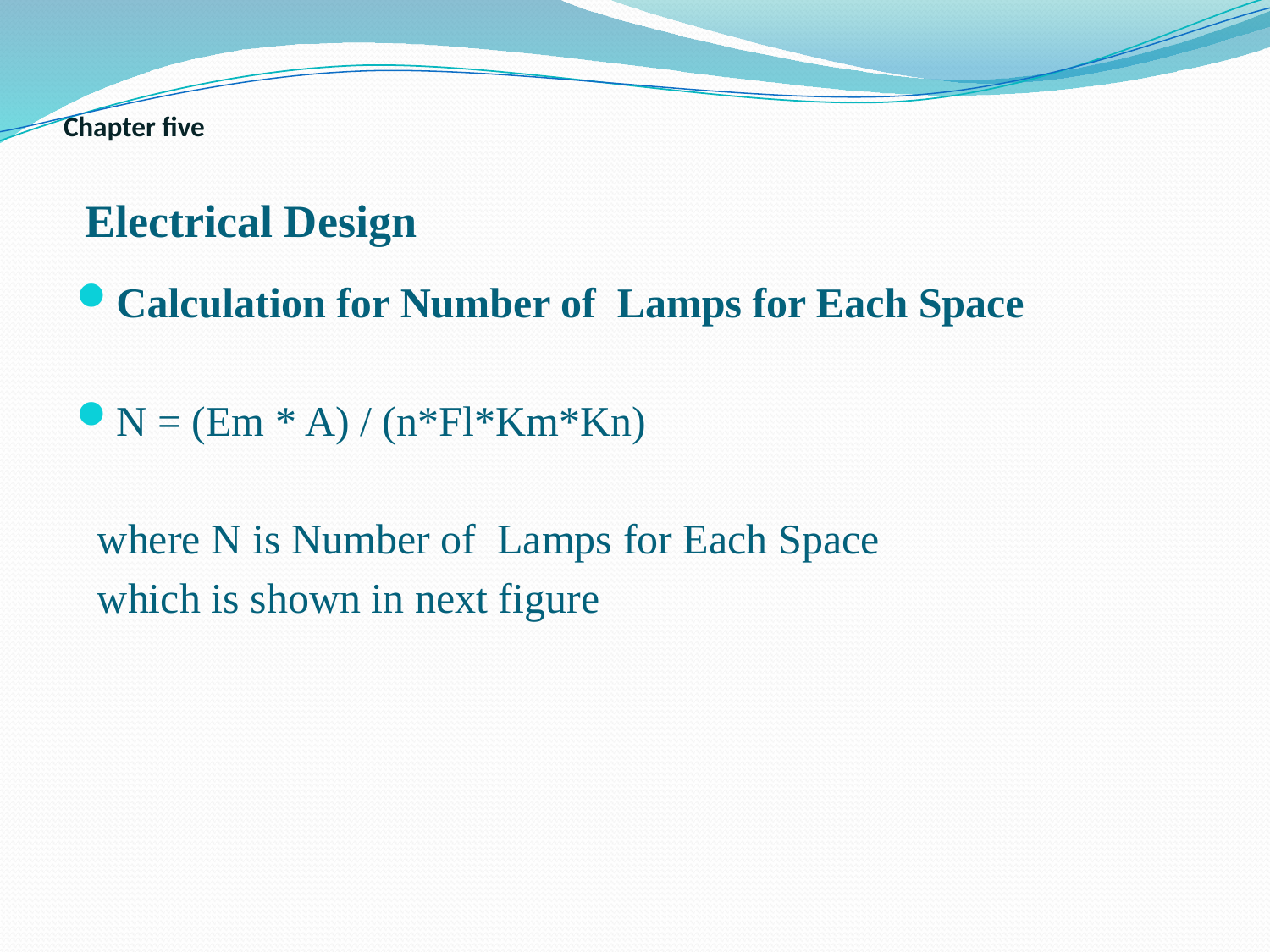

# Chapter five Electrical Design
Calculation for Number of  Lamps for Each Space

N = (Em * A) / (n*Fl*Km*Kn)

  where N is Number of  Lamps for Each Space
  which is shown in next figure